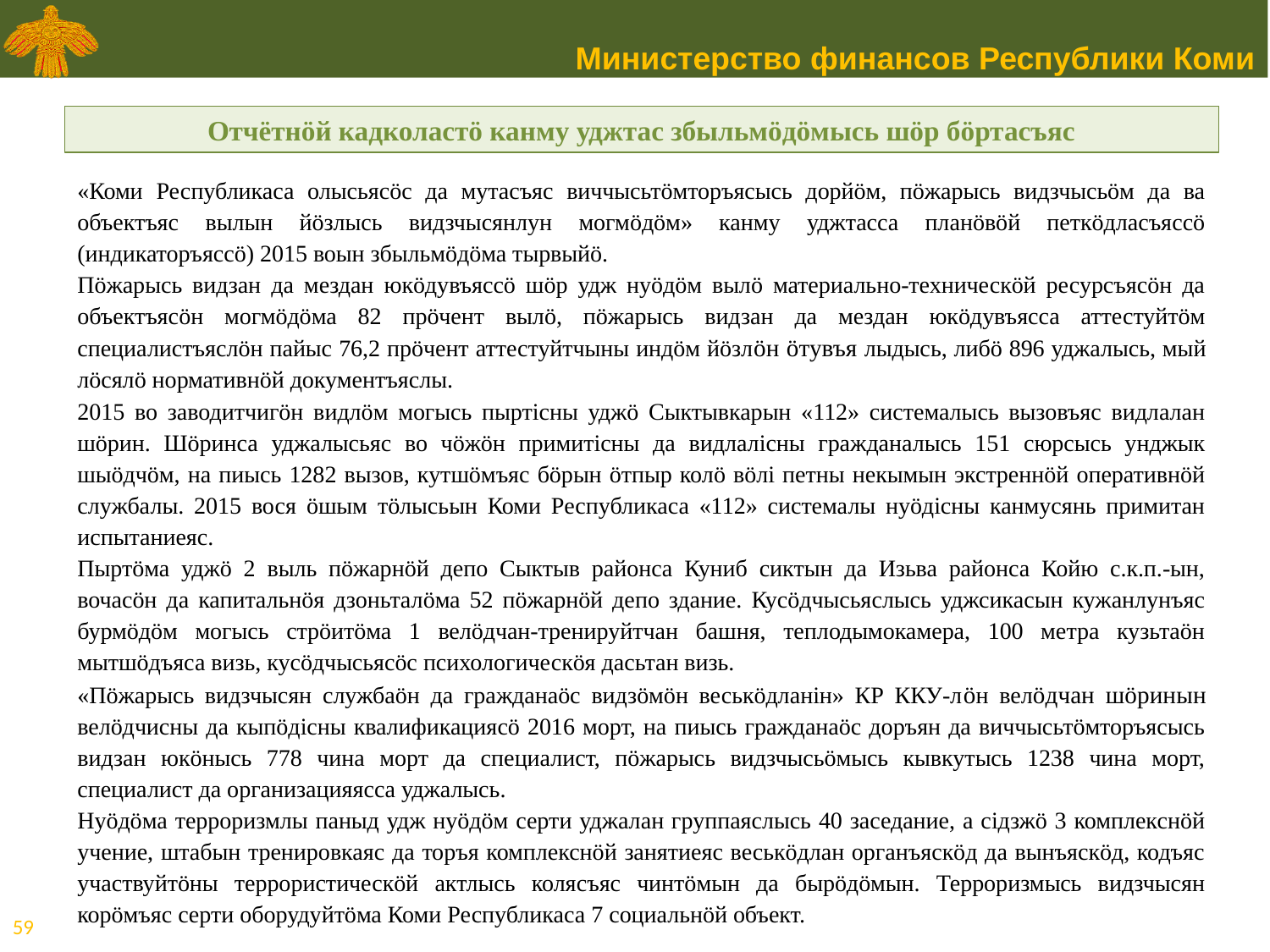

Отчётнӧй кадколастӧ канму уджтас збыльмӧдӧмысь шӧр бӧртасъяс
«Коми Республикаса олысьясӧс да мутасъяс виччысьтӧмторъясысь дорйӧм, пӧжарысь видзчысьӧм да ва объектъяс вылын йӧзлысь видзчысянлун могмӧдӧм» канму уджтасса планӧвӧй петкӧдласъяссӧ (индикаторъяссӧ) 2015 воын збыльмӧдӧма тырвыйӧ.
Пӧжарысь видзан да мездан юкӧдувъяссӧ шӧр удж нуӧдӧм вылӧ материально-техническӧй ресурсъясӧн да объектъясӧн могмӧдӧма 82 прӧчент вылӧ, пӧжарысь видзан да мездан юкӧдувъясса аттестуйтӧм специалистъяслӧн пайыс 76,2 прӧчент аттестуйтчыны индӧм йӧзлӧн ӧтувъя лыдысь, либӧ 896 уджалысь, мый лӧсялӧ нормативнӧй документъяслы.
2015 во заводитчигӧн видлӧм могысь пыртiсны уджӧ Сыктывкарын «112» системалысь вызовъяс видлалан шӧрин. Шӧринса уджалысьяс во чӧжӧн примитiсны да видлалiсны гражданалысь 151 сюрсысь унджык шыӧдчӧм, на пиысь 1282 вызов, кутшӧмъяс бӧрын ӧтпыр колӧ вӧлi петны некымын экстреннӧй оперативнӧй службалы. 2015 вося ӧшым тӧлысьын Коми Республикаса «112» системалы нуӧдiсны канмусянь примитан испытаниеяс.
Пыртӧма уджӧ 2 выль пӧжарнӧй депо Сыктыв районса Куниб сиктын да Изьва районса Койю с.к.п.-ын, вочасӧн да капитальнӧя дзоньталӧма 52 пӧжарнӧй депо здание. Кусӧдчысьяслысь уджсикасын кужанлунъяс бурмӧдӧм могысь стрӧитӧма 1 велӧдчан-тренируйтчан башня, теплодымокамера, 100 метра кузьтаӧн мытшӧдъяса визь, кусӧдчысьясӧс психологическӧя дасьтан визь.
«Пӧжарысь видзчысян службаӧн да гражданаӧс видзӧмӧн веськӧдланiн» КР ККУ-лӧн велӧдчан шӧринын велӧдчисны да кыпӧдiсны квалификациясӧ 2016 морт, на пиысь гражданаӧс доръян да виччысьтӧмторъясысь видзан юкӧнысь 778 чина морт да специалист, пӧжарысь видзчысьӧмысь кывкутысь 1238 чина морт, специалист да организацияясса уджалысь.
Нуӧдӧма терроризмлы паныд удж нуӧдӧм серти уджалан группаяслысь 40 заседание, а сiдзжӧ 3 комплекснӧй учение, штабын тренировкаяс да торъя комплекснӧй занятиеяс веськӧдлан органъяскӧд да вынъяскӧд, кодъяс участвуйтӧны террористическӧй актлысь колясъяс чинтӧмын да бырӧдӧмын. Терроризмысь видзчысян корӧмъяс серти оборудуйтӧма Коми Республикаса 7 социальнӧй объект.
59